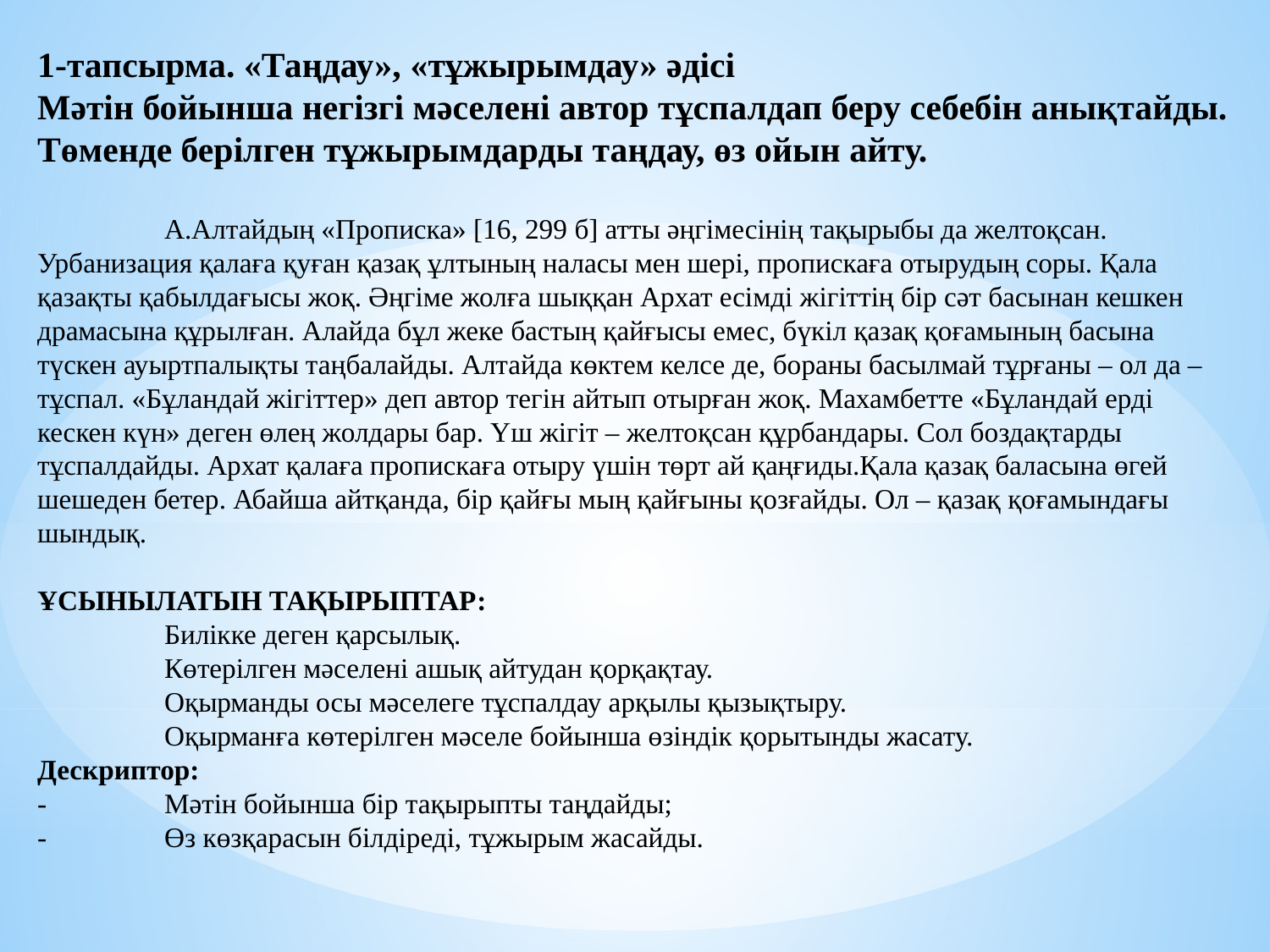

1-тапсырма. «Таңдау», «тұжырымдау» әдісі
Мәтін бойынша негізгі мәселені автор тұспалдап беру себебін анықтайды. Төменде берілген тұжырымдарды таңдау, өз ойын айту.
	А.Алтайдың «Прописка» [16, 299 б] атты әңгімесінің тақырыбы да желтоқсан. Урбанизация қалаға қуған қазақ ұлтының наласы мен шері, пропискаға отырудың соры. Қала қазақты қабылдағысы жоқ. Әңгіме жолға шыққан Архат есімді жігіттің бір сәт басынан кешкен драмасына құрылған. Алайда бұл жеке бастың қайғысы емес, бүкіл қазақ қоғамының басына түскен ауыртпалықты таңбалайды. Алтайда көктем келсе де, бораны басылмай тұрғаны – ол да – тұспал. «Бұландай жігіттер» деп автор тегін айтып отырған жоқ. Махамбетте «Бұландай ерді кескен күн» деген өлең жолдары бар. Үш жігіт – желтоқсан құрбандары. Сол боздақтарды тұспалдайды. Архат қалаға пропискаға отыру үшін төрт ай қаңғиды.Қала қазақ баласына өгей шешеден бетер. Абайша айтқанда, бір қайғы мың қайғыны қозғайды. Ол – қазақ қоғамындағы шындық.

ҰСЫНЫЛАТЫН ТАҚЫРЫПТАР:
	Билікке деген қарсылық.
	Көтерілген мәселені ашық айтудан қорқақтау.
	Оқырманды осы мәселеге тұспалдау арқылы қызықтыру.
	Оқырманға көтерілген мәселе бойынша өзіндік қорытынды жасату.
Дескриптор:
-	Мәтін бойынша бір тақырыпты таңдайды;
-	Өз көзқарасын білдіреді, тұжырым жасайды.